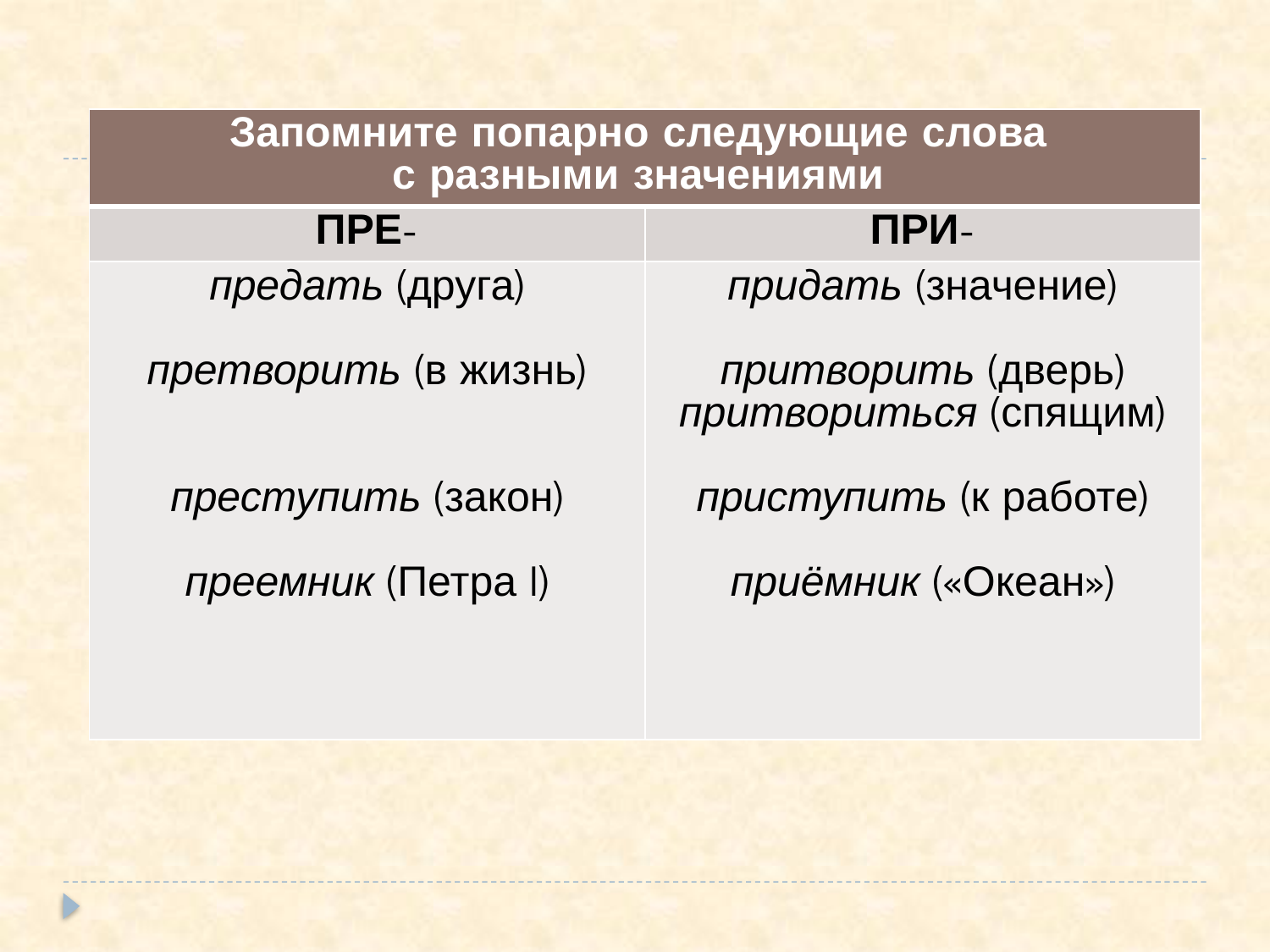

#
| Запомните попарно следующие слова с разными значениями |  |
| --- | --- |
| ПРЕ- | ПРИ- |
| предать (друга) претворить (в жизнь)   преступить (закон)   преемник (Петра I) | придать (значение) притворить (дверь) притвориться (спящим) приступить (к работе) приёмник («Океан») |